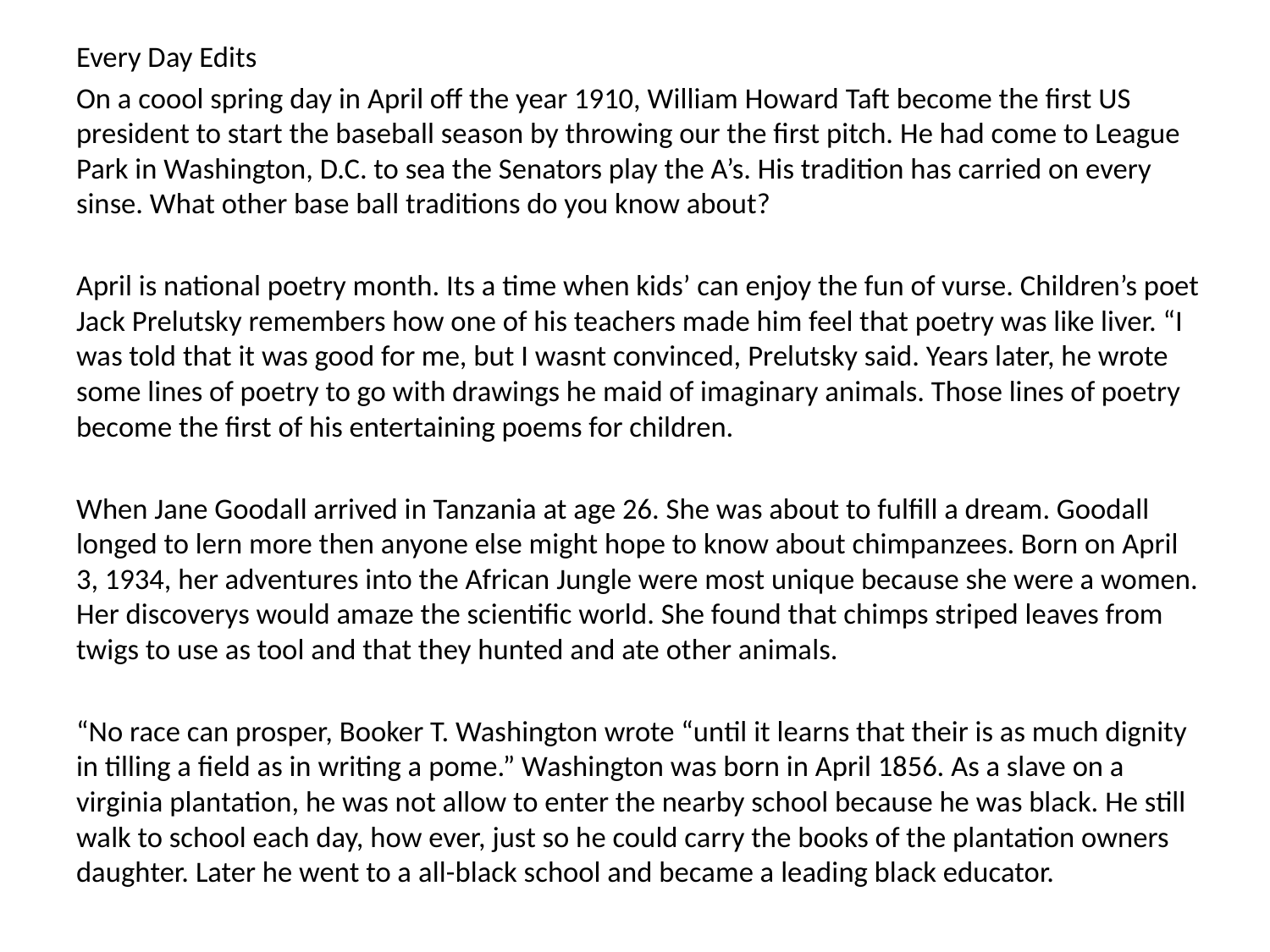

Every Day Edits
On a coool spring day in April off the year 1910, William Howard Taft become the first US president to start the baseball season by throwing our the first pitch. He had come to League Park in Washington, D.C. to sea the Senators play the A’s. His tradition has carried on every sinse. What other base ball traditions do you know about?

April is national poetry month. Its a time when kids’ can enjoy the fun of vurse. Children’s poet Jack Prelutsky remembers how one of his teachers made him feel that poetry was like liver. “I was told that it was good for me, but I wasnt convinced, Prelutsky said. Years later, he wrote some lines of poetry to go with drawings he maid of imaginary animals. Those lines of poetry become the first of his entertaining poems for children.

When Jane Goodall arrived in Tanzania at age 26. She was about to fulfill a dream. Goodall longed to lern more then anyone else might hope to know about chimpanzees. Born on April 3, 1934, her adventures into the African Jungle were most unique because she were a women. Her discoverys would amaze the scientific world. She found that chimps striped leaves from twigs to use as tool and that they hunted and ate other animals.

“No race can prosper, Booker T. Washington wrote “until it learns that their is as much dignity in tilling a field as in writing a pome.” Washington was born in April 1856. As a slave on a virginia plantation, he was not allow to enter the nearby school because he was black. He still walk to school each day, how ever, just so he could carry the books of the plantation owners daughter. Later he went to a all-black school and became a leading black educator.